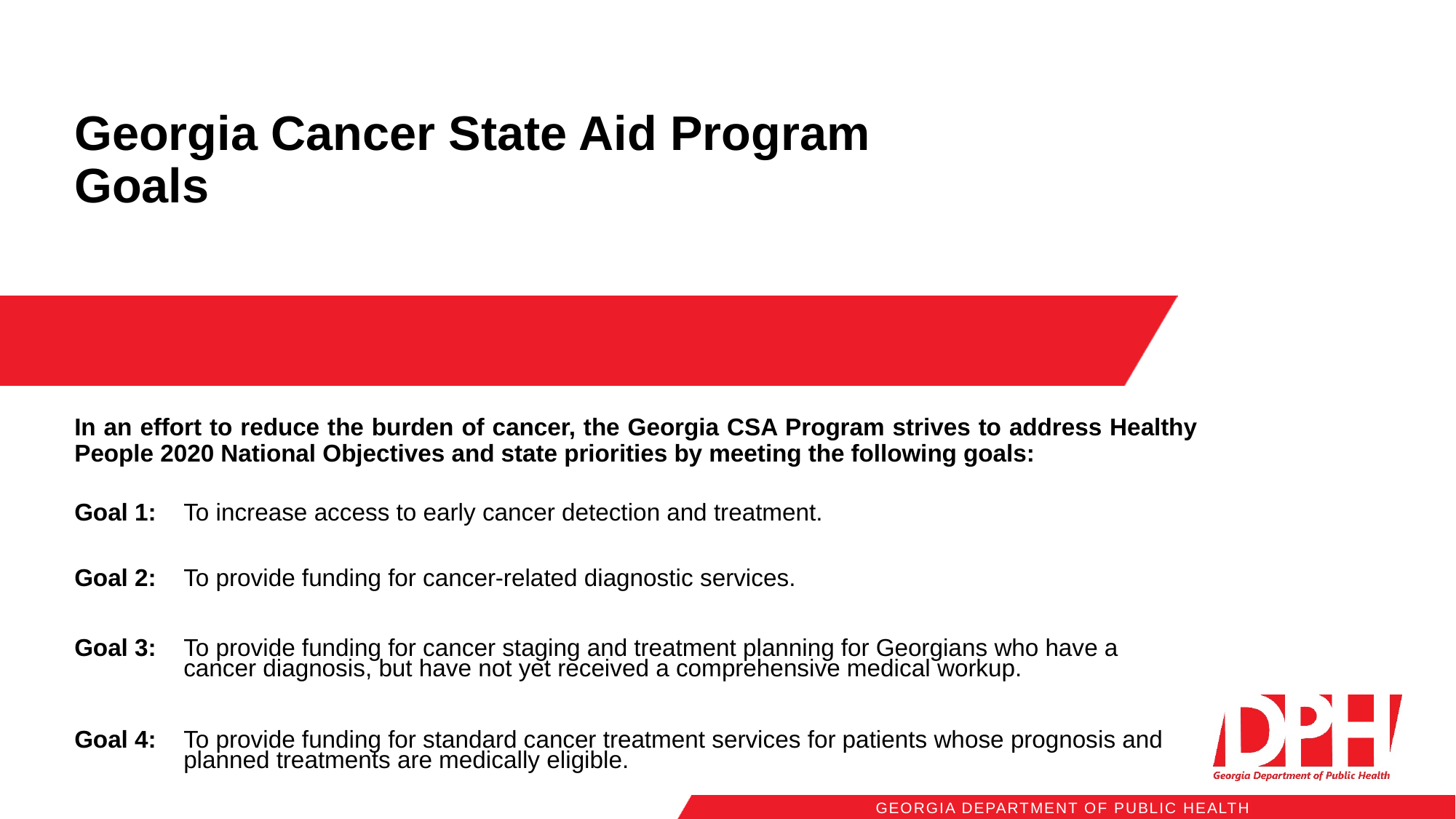

# Georgia Cancer State Aid Program Goals
In an effort to reduce the burden of cancer, the Georgia CSA Program strives to address Healthy People 2020 National Objectives and state priorities by meeting the following goals:

Goal 1: 	To increase access to early cancer detection and treatment.

Goal 2: 	To provide funding for cancer-related diagnostic services.

Goal 3: 	To provide funding for cancer staging and treatment planning for Georgians who have a cancer diagnosis, but have not yet received a comprehensive medical workup.

Goal 4: 	To provide funding for standard cancer treatment services for patients whose prognosis and planned treatments are medically eligible.